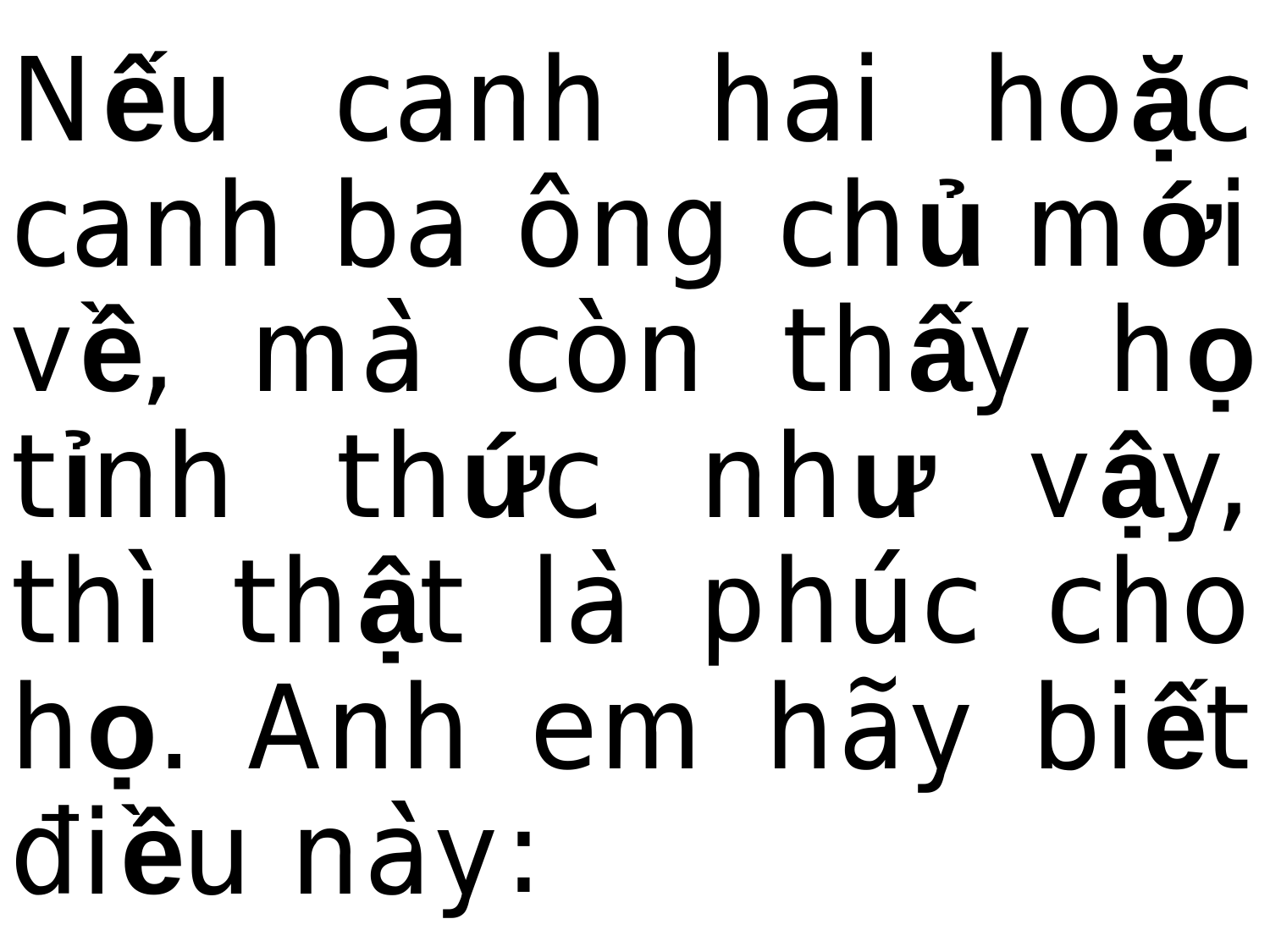

# Nếu canh hai hoặc canh ba ông chủ mới về, mà còn thấy họ tỉnh thức như vậy, thì thật là phúc cho họ. Anh em hãy biết điều này: